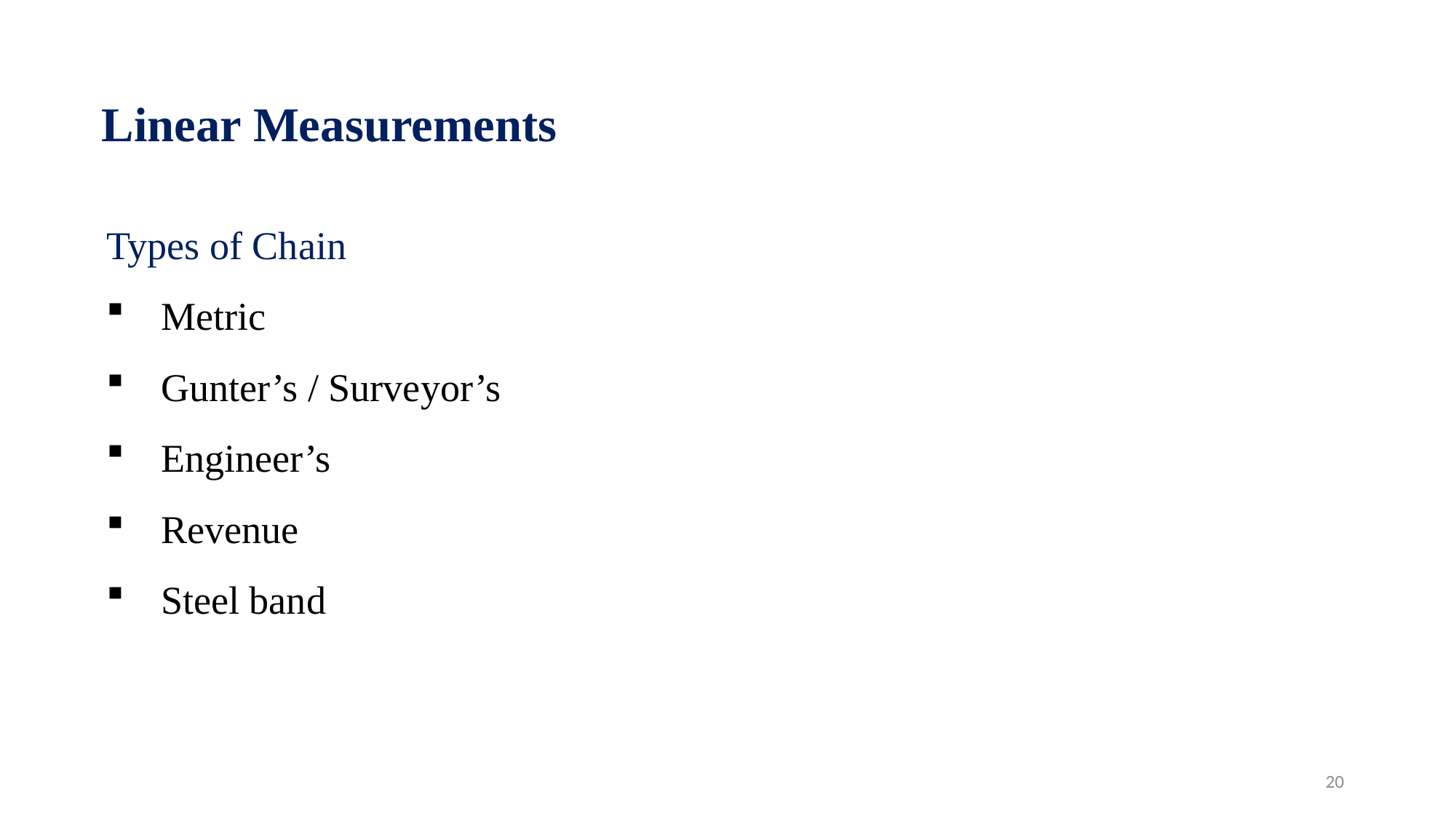

Linear Measurements
Types of Chain
Metric
Gunter’s / Surveyor’s
Engineer’s
Revenue
Steel band
20